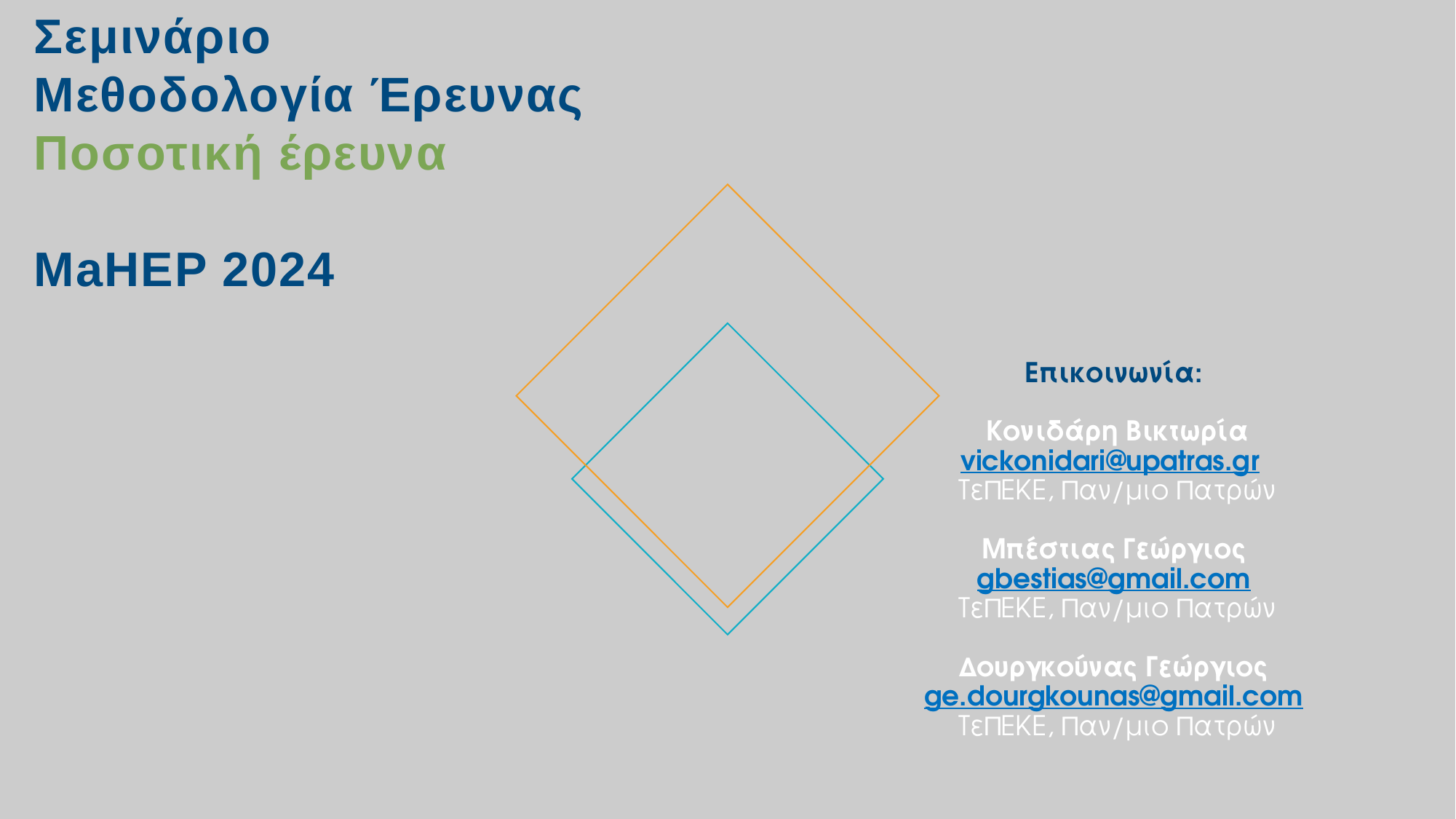

Σεμινάριο
Μεθοδολογία Έρευνας
Ποσοτική έρευνα
MaHEP 2024

# Eπικοινωνία: Κονιδάρη Βικτωρία vickonidari@upatras.gr ΤεΠΕΚΕ, Παν/μιο Πατρών Μπέστιας Γεώργιος gbestias@gmail.com ΤεΠΕΚΕ, Παν/μιο Πατρών Δουργκούνας Γεώργιος ge.dourgkounas@gmail.com ΤεΠΕΚΕ, Παν/μιο Πατρών